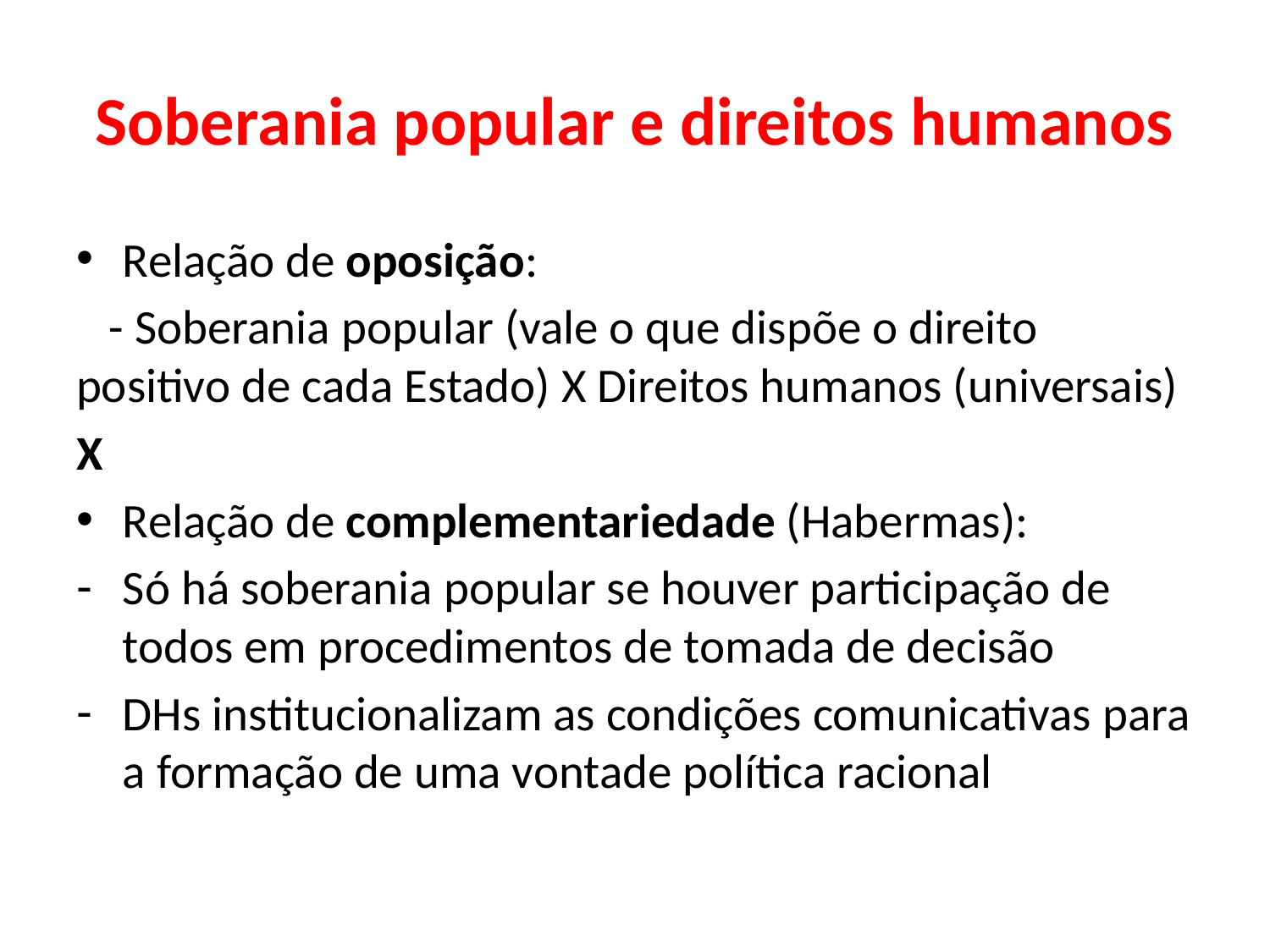

# Soberania popular e direitos humanos
Relação de oposição:
   - Soberania popular (vale o que dispõe o direito positivo de cada Estado) X Direitos humanos (universais)
X
Relação de complementariedade (Habermas):
Só há soberania popular se houver participação de todos em procedimentos de tomada de decisão
DHs institucionalizam as condições comunicativas para a formação de uma vontade política racional